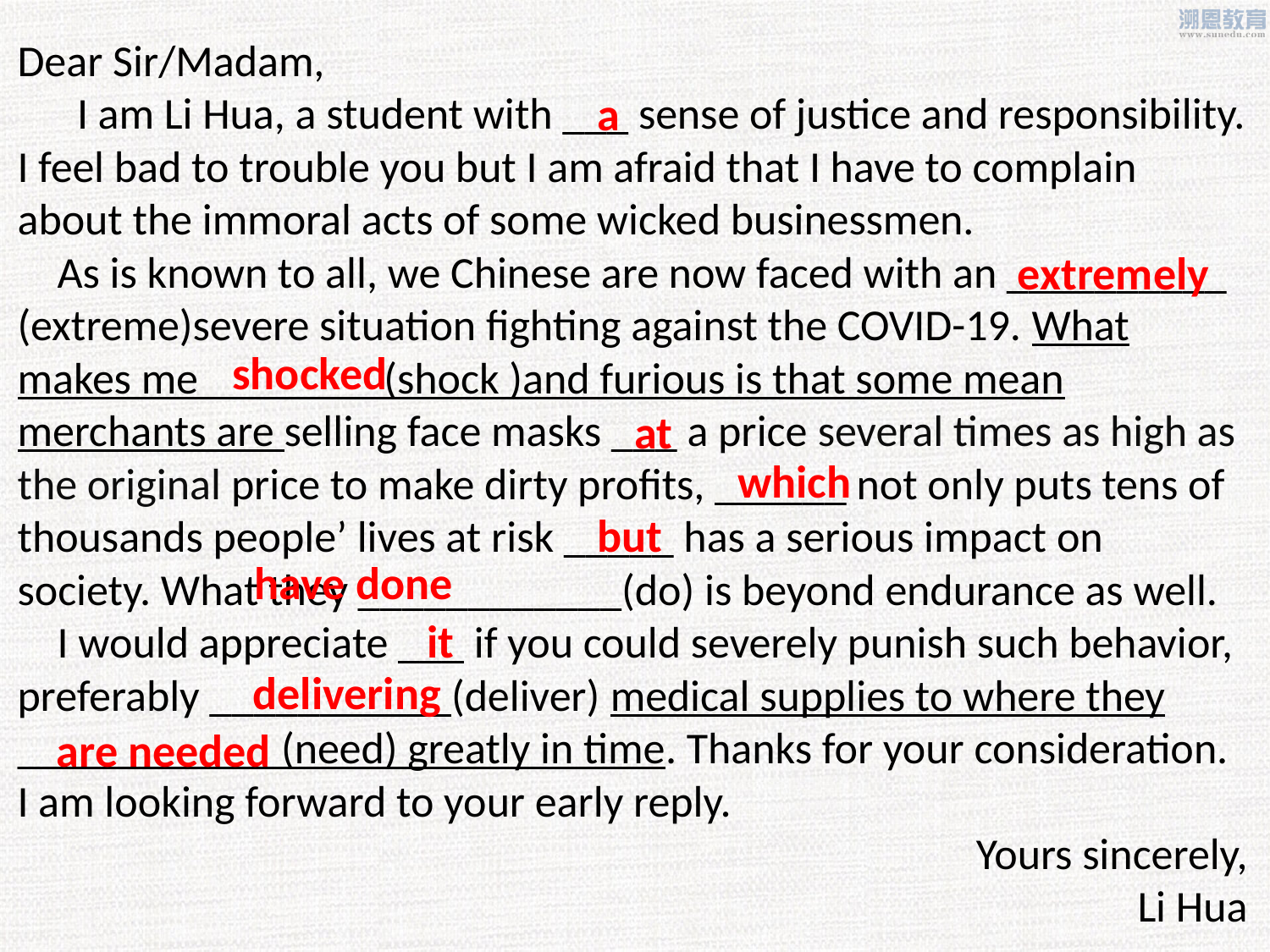

Dear Sir/Madam,
      I am Li Hua, a student with ___ sense of justice and responsibility. I feel bad to trouble you but I am afraid that I have to complain about the immoral acts of some wicked businessmen.
    As is known to all, we Chinese are now faced with an __________
(extreme)severe situation fighting against the COVID-19. What makes me ________(shock )and furious is that some mean merchants are selling face masks ___ a price several times as high as the original price to make dirty profits, ______ not only puts tens of thousands people’ lives at risk _____ has a serious impact on society. What they ____________(do) is beyond endurance as well.
    I would appreciate ___ if you could severely punish such behavior, preferably ___________(deliver) medical supplies to where they ____________(need) greatly in time. Thanks for your consideration. I am looking forward to your early reply.
Yours sincerely,
 Li Hua
a
extremely
shocked
at
which
but
have done
it
delivering
are needed